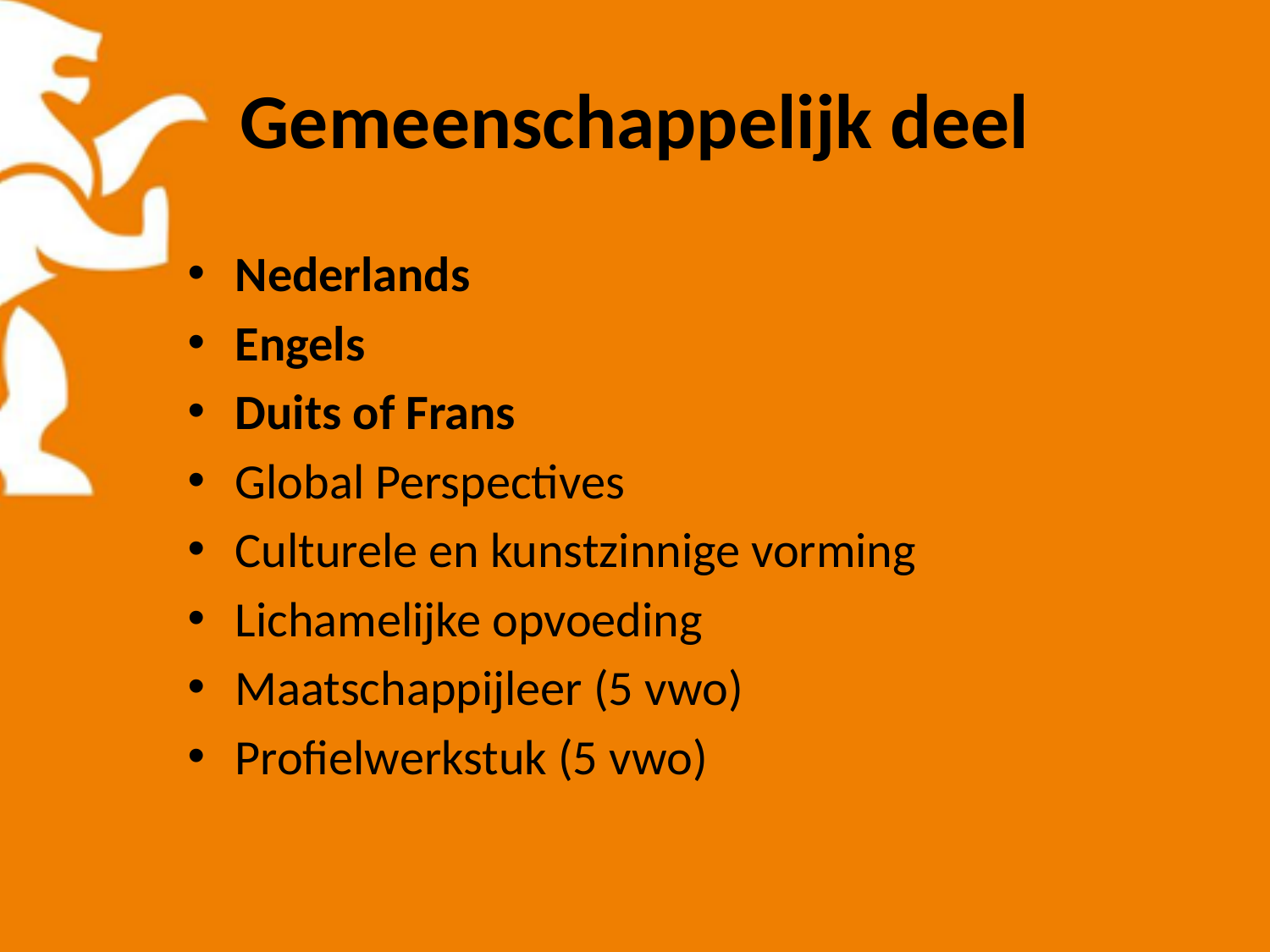

# Gemeenschappelijk deel
Nederlands
Engels
Duits of Frans
Global Perspectives
Culturele en kunstzinnige vorming
Lichamelijke opvoeding
Maatschappijleer (5 vwo)
Profielwerkstuk (5 vwo)